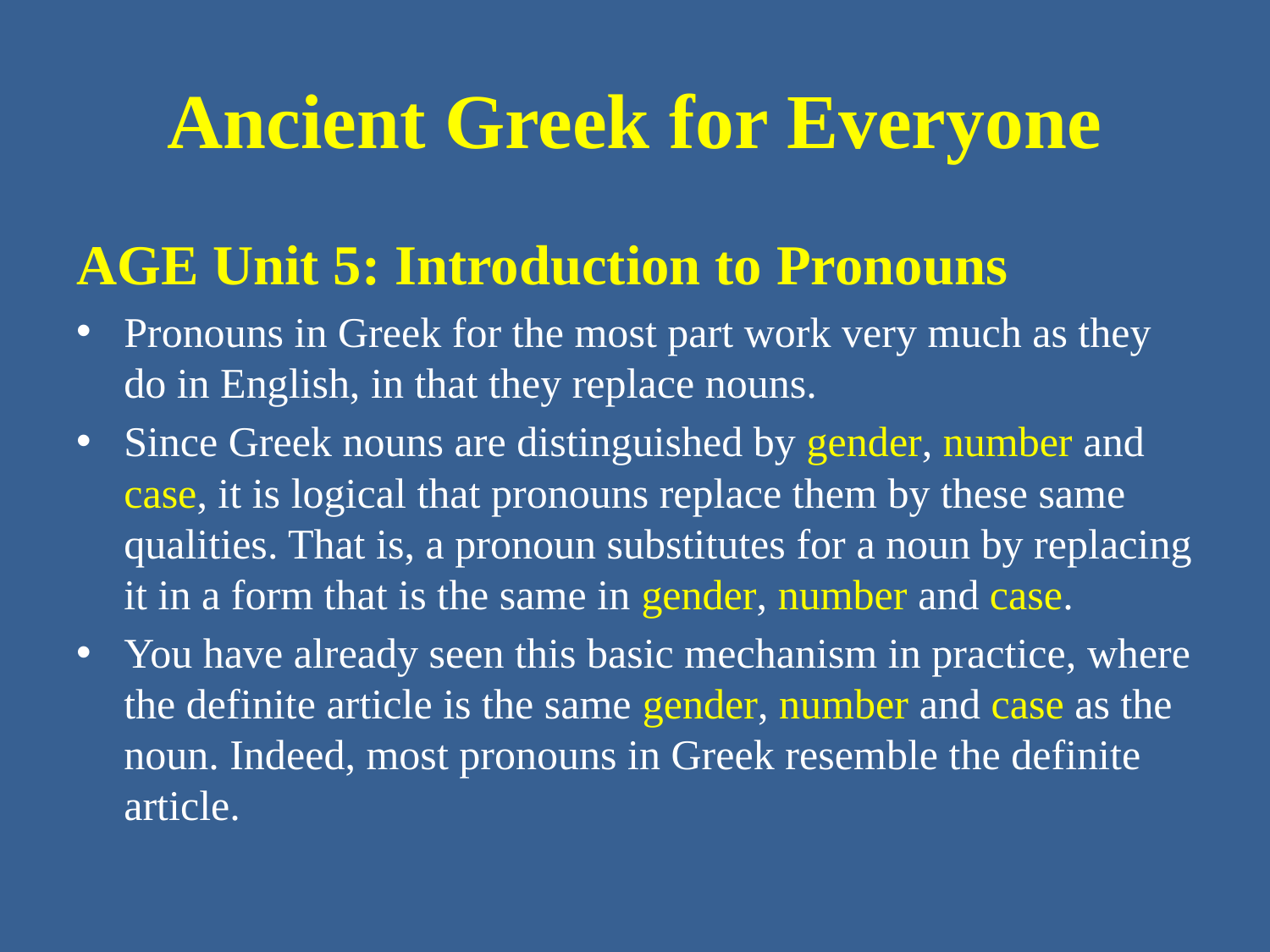

# Ancient Greek for Everyone
AGE Unit 5: Introduction to Pronouns
Pronouns in Greek for the most part work very much as they do in English, in that they replace nouns.
Since Greek nouns are distinguished by gender, number and case, it is logical that pronouns replace them by these same qualities. That is, a pronoun substitutes for a noun by replacing it in a form that is the same in gender, number and case.
You have already seen this basic mechanism in practice, where the definite article is the same gender, number and case as the noun. Indeed, most pronouns in Greek resemble the definite article.